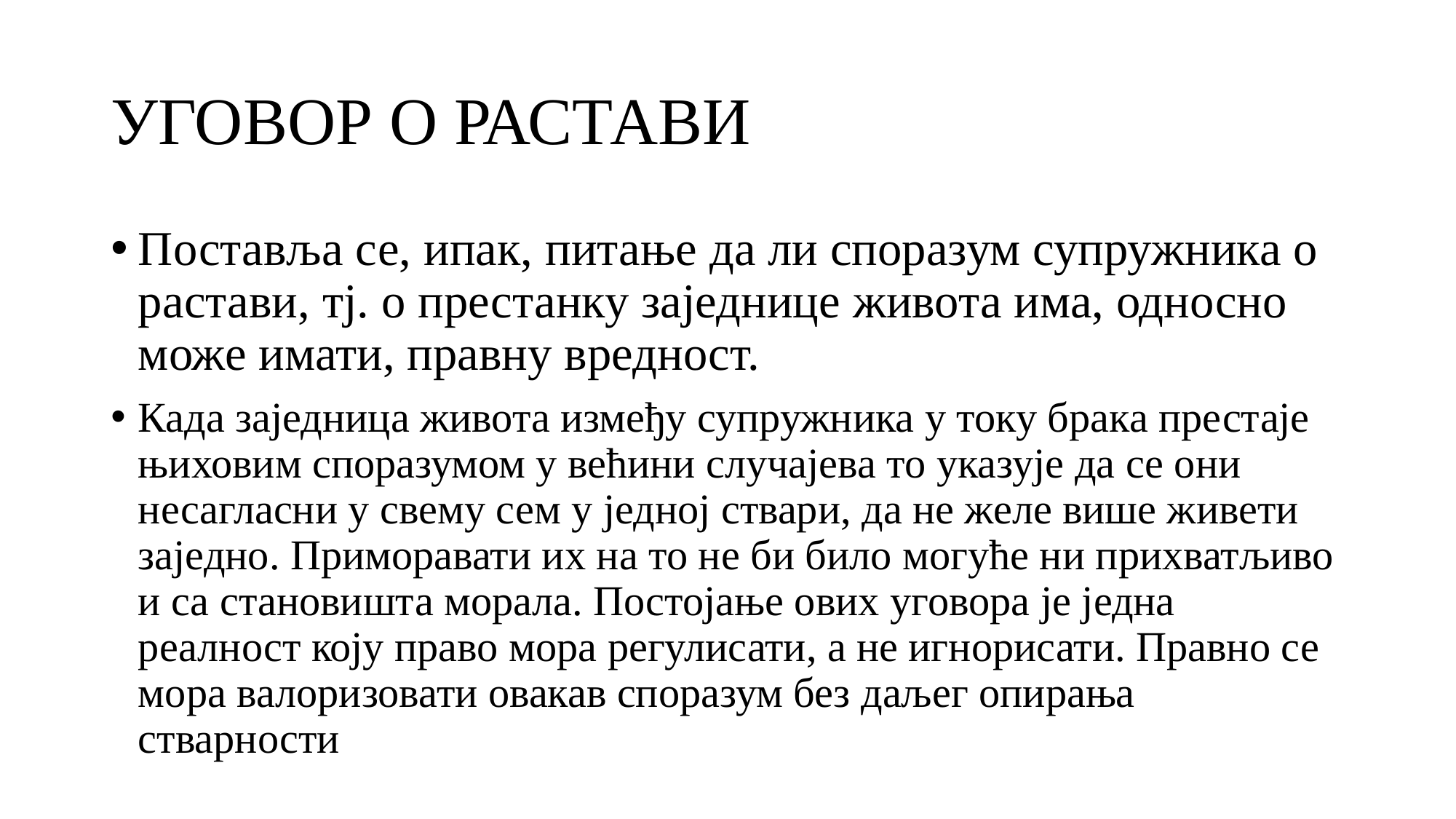

# УГОВОР О РАСТАВИ
Поставља се, ипак, питање да ли споразум супружника о растави, тј. о престанку заједнице живота има, односно може имати, правну вредност.
Када заједница живота између супружника у току брака престаје њиховим споразумом у већини случајева то указује да се они несагласни у свему сем у једној ствари, да не желе више живети заједно. Приморавати их на то не би било могуће ни прихватљиво и са становишта морала. Постојање ових уговора је једна реалност коју право мора регулисати, а не игнорисати. Правно се мора валоризовати овакав споразум без даљег опирања стварности